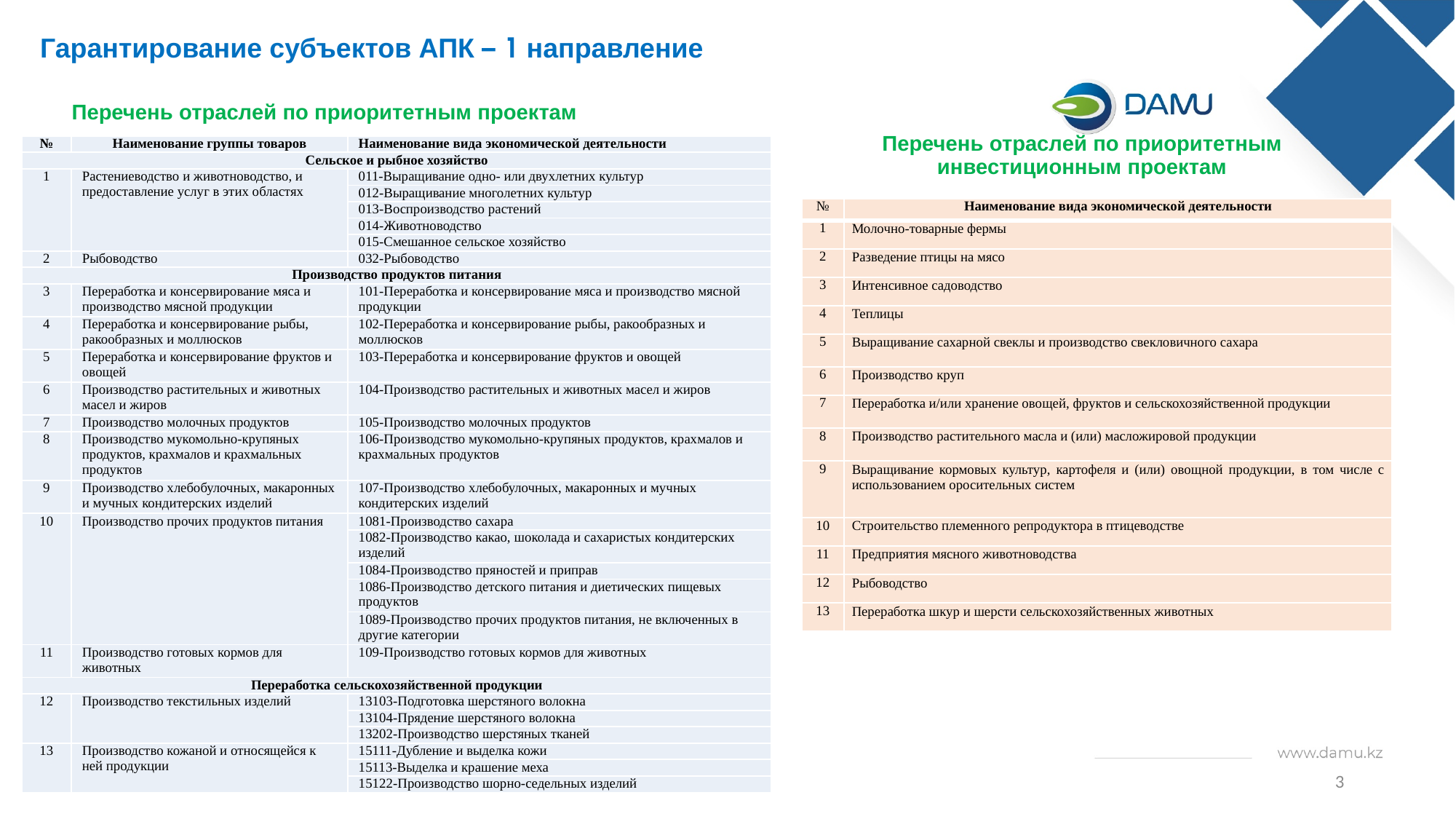

Гарантирование субъектов АПК – 1 направление
# Перечень отраслей по приоритетным проектам
Перечень отраслей по приоритетным инвестиционным проектам
| № | Наименование группы товаров | Наименование вида экономической деятельности |
| --- | --- | --- |
| Сельское и рыбное хозяйство |  |  |
| 1 | Растениеводство и животноводство, и предоставление услуг в этих областях | 011-Выращивание одно- или двухлетних культур |
|  |  | 012-Выращивание многолетних культур |
|  |  | 013-Воспроизводство растений |
|  |  | 014-Животноводство |
|  |  | 015-Смешанное сельское хозяйство |
| 2 | Рыбоводство | 032-Рыбоводство |
| Производство продуктов питания |  |  |
| 3 | Переработка и консервирование мяса и производство мясной продукции | 101-Переработка и консервирование мяса и производство мясной продукции |
| 4 | Переработка и консервирование рыбы, ракообразных и моллюсков | 102-Переработка и консервирование рыбы, ракообразных и моллюсков |
| 5 | Переработка и консервирование фруктов и овощей | 103-Переработка и консервирование фруктов и овощей |
| 6 | Производство растительных и животных масел и жиров | 104-Производство растительных и животных масел и жиров |
| 7 | Производство молочных продуктов | 105-Производство молочных продуктов |
| 8 | Производство мукомольно-крупяных продуктов, крахмалов и крахмальных продуктов | 106-Производство мукомольно-крупяных продуктов, крахмалов и крахмальных продуктов |
| 9 | Производство хлебобулочных, макаронных и мучных кондитерских изделий | 107-Производство хлебобулочных, макаронных и мучных кондитерских изделий |
| 10 | Производство прочих продуктов питания | 1081-Производство сахара |
|  |  | 1082-Производство какао, шоколада и сахаристых кондитерских изделий |
|  |  | 1084-Производство пряностей и приправ |
|  |  | 1086-Производство детского питания и диетических пищевых продуктов |
|  |  | 1089-Производство прочих продуктов питания, не включенных в другие категории |
| 11 | Производство готовых кормов для животных | 109-Производство готовых кормов для животных |
| Переработка сельскохозяйственной продукции |  |  |
| 12 | Производство текстильных изделий | 13103-Подготовка шерстяного волокна |
|  |  | 13104-Прядение шерстяного волокна |
|  |  | 13202-Производство шерстяных тканей |
| 13 | Производство кожаной и относящейся к ней продукции | 15111-Дубление и выделка кожи |
|  |  | 15113-Выделка и крашение меха |
|  |  | 15122-Производство шорно-седельных изделий |
| № | Наименование вида экономической деятельности |
| --- | --- |
| 1 | Молочно-товарные фермы |
| 2 | Разведение птицы на мясо |
| 3 | Интенсивное садоводство |
| 4 | Теплицы |
| 5 | Выращивание сахарной свеклы и производство свекловичного сахара |
| 6 | Производство круп |
| 7 | Переработка и/или хранение овощей, фруктов и сельскохозяйственной продукции |
| 8 | Производство растительного масла и (или) масложировой продукции |
| 9 | Выращивание кормовых культур, картофеля и (или) овощной продукции, в том числе с использованием оросительных систем |
| 10 | Строительство племенного репродуктора в птицеводстве |
| 11 | Предприятия мясного животноводства |
| 12 | Рыбоводство |
| 13 | Переработка шкур и шерсти сельскохозяйственных животных |
3